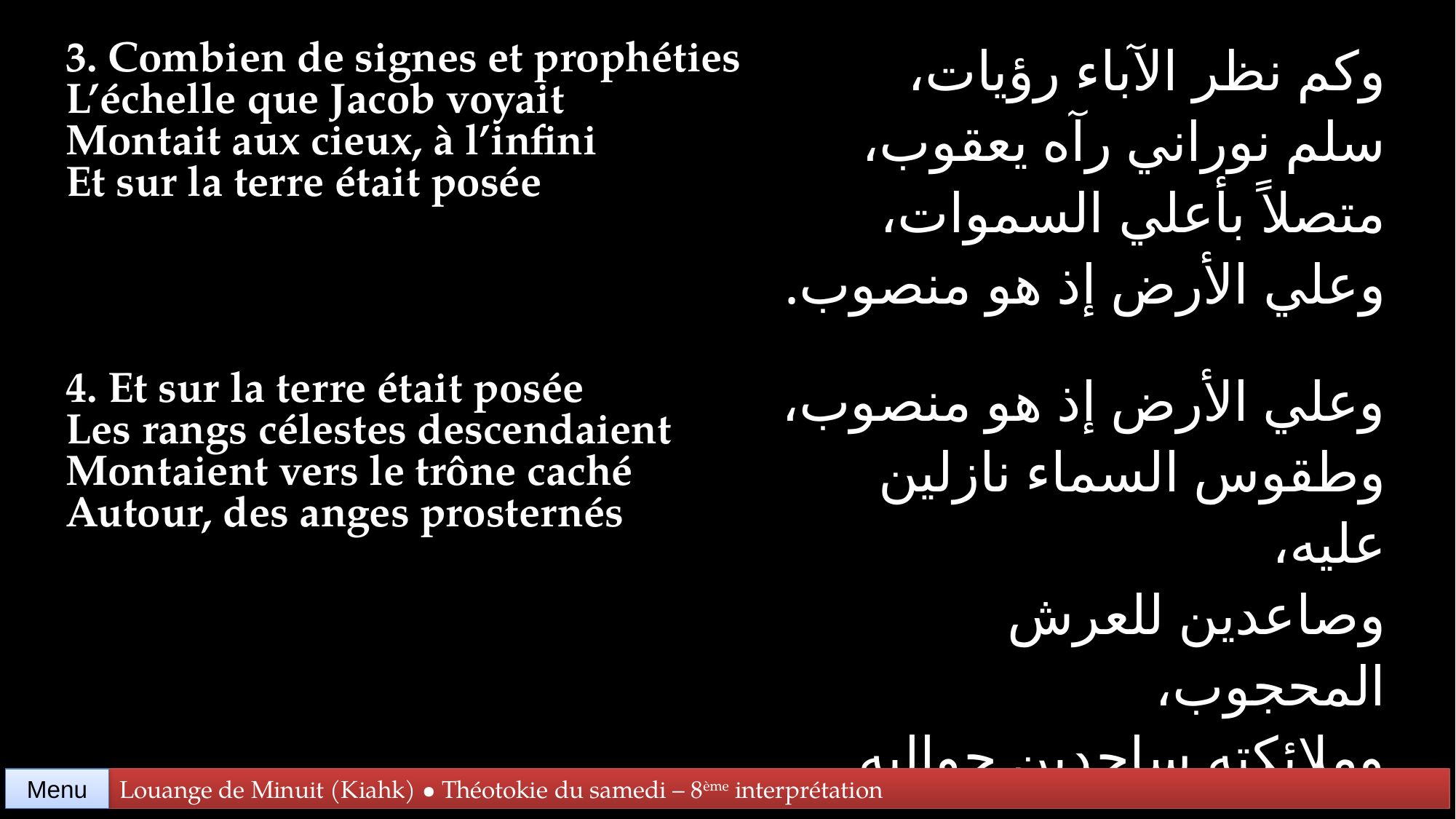

| 3. Combien de signes et prophéties L’échelle que Jacob voyait Montait aux cieux, à l’infini Et sur la terre était posée | وكم نظر الآباء رؤيات، سلم نوراني رآه يعقوب، متصلاً بأعلي السموات، وعلي الأرض إذ هو منصوب. |
| --- | --- |
| 4. Et sur la terre était posée Les rangs célestes descendaient Montaient vers le trône caché Autour, des anges prosternés | وعلي الأرض إذ هو منصوب، وطقوس السماء نازلين عليه، وصاعدين للعرش المحجوب، وملائكته ساجدين حواليه. |
Menu
Louange de Minuit (Kiahk) • Théotokie du samedi – 8ème interprétation